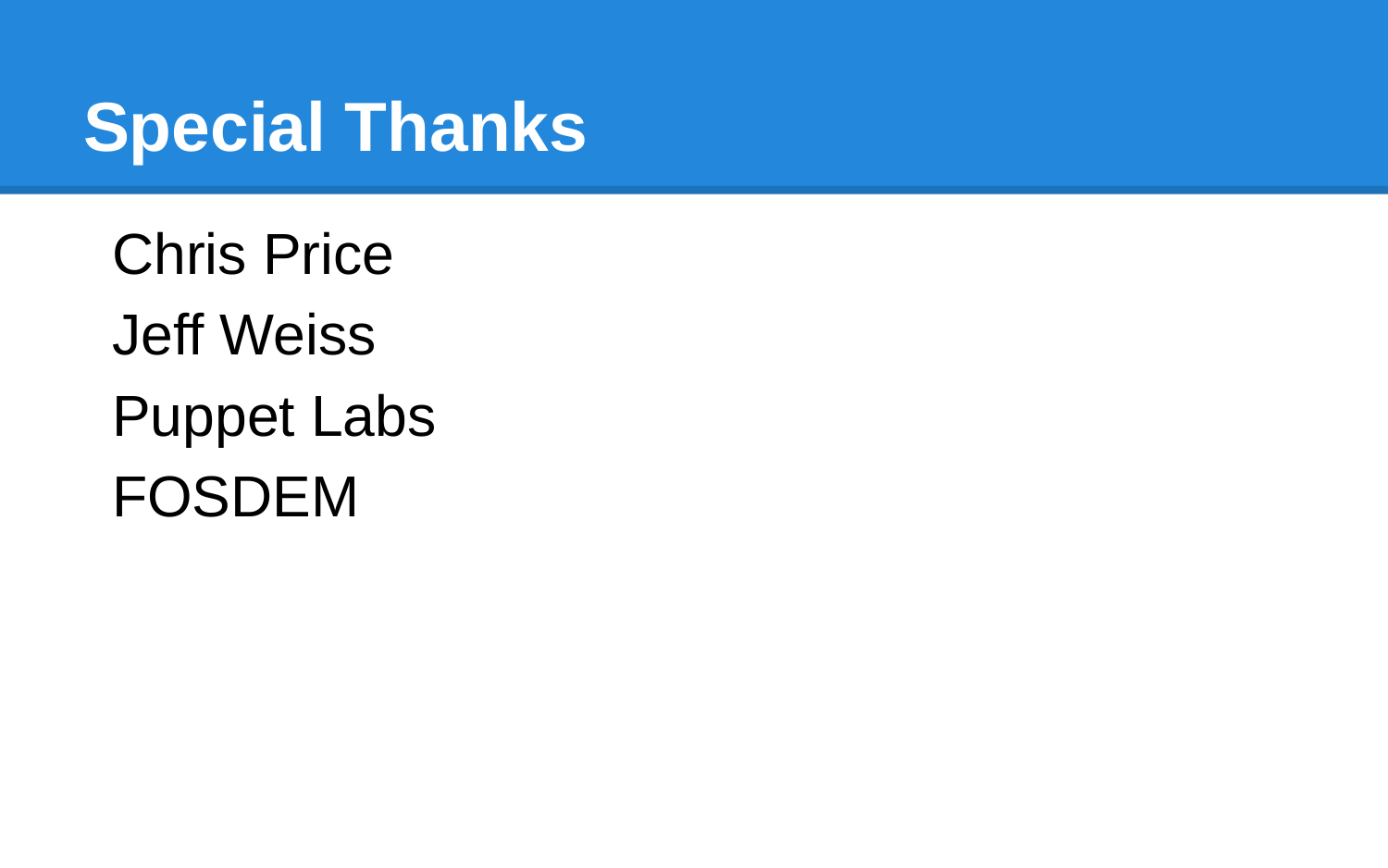

# Special Thanks
Chris Price
Jeff Weiss
Puppet Labs
FOSDEM